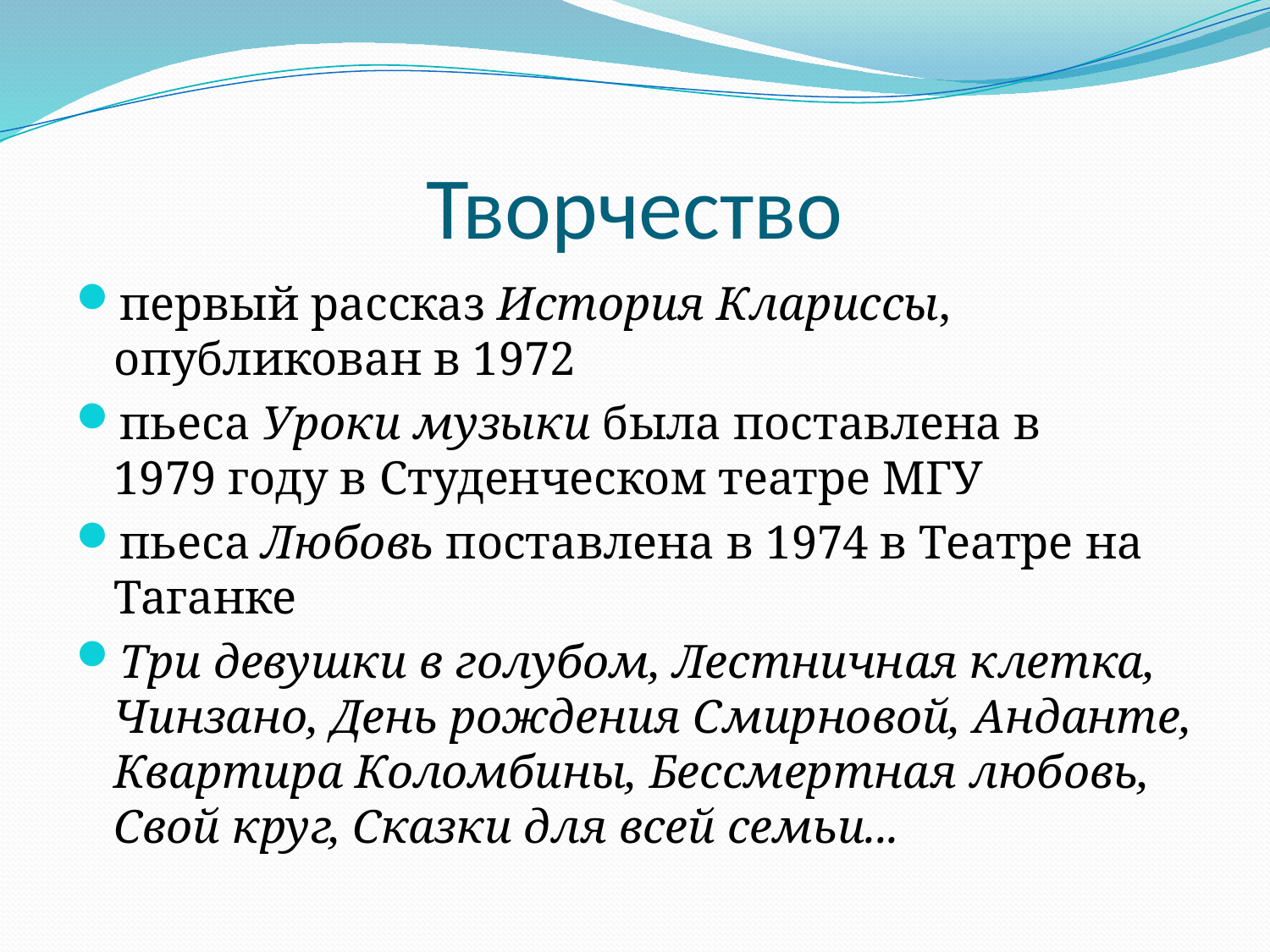

# Творчество
первый рассказ История Клариссы, опубликован в 1972
пьеса Уроки музыки была поставлена в 1979 году в Студенческом театре МГУ
пьеса Любовь поставлена в 1974 в Театре на Таганке
Три девушки в голубом, Лестничная клетка, Чинзано, День рождения Смирновой, Анданте, Квартира Коломбины, Бессмертная любовь, Свой круг, Сказки для всей семьи...